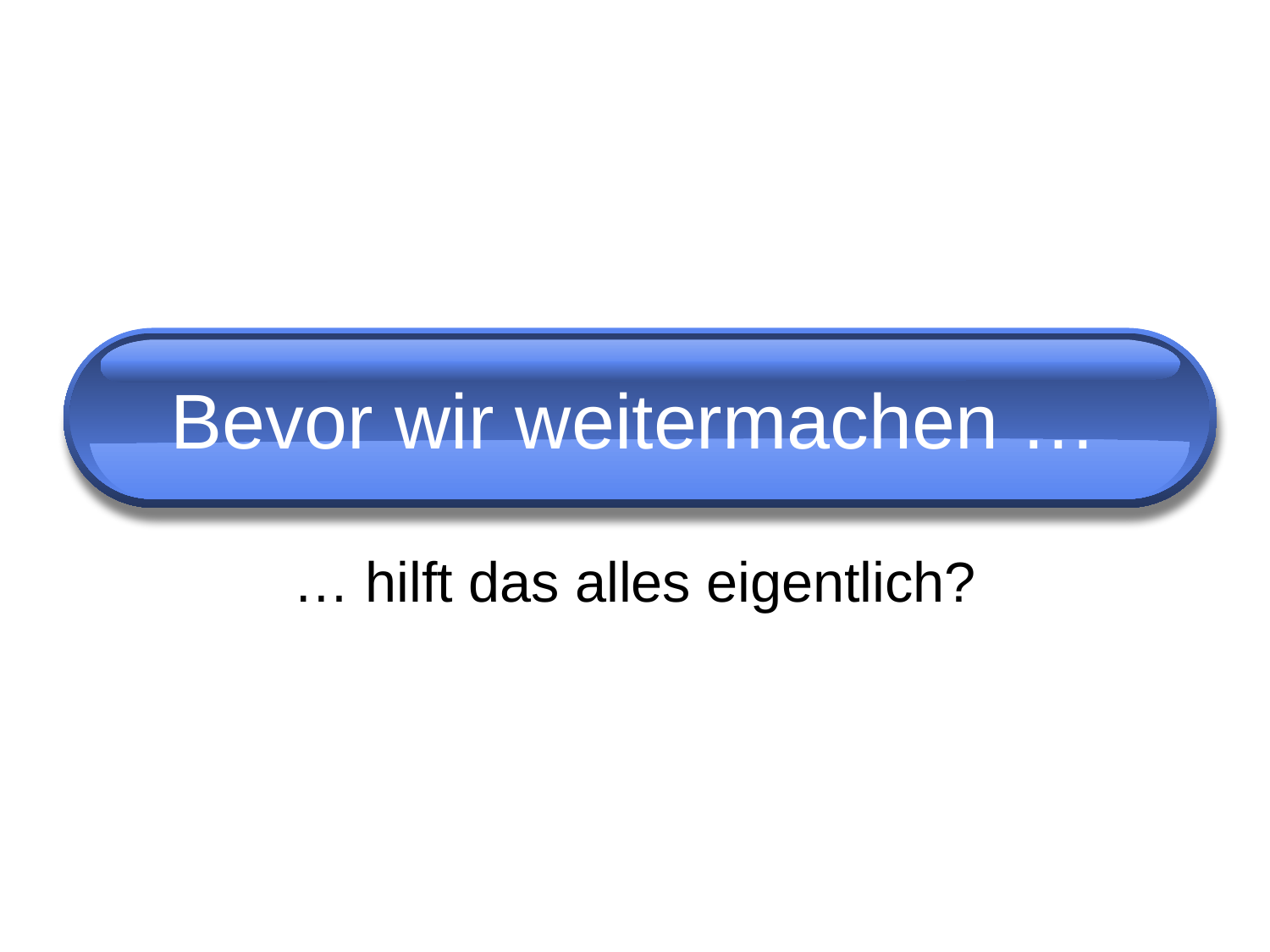

# Bevor wir weitermachen …
… hilft das alles eigentlich?